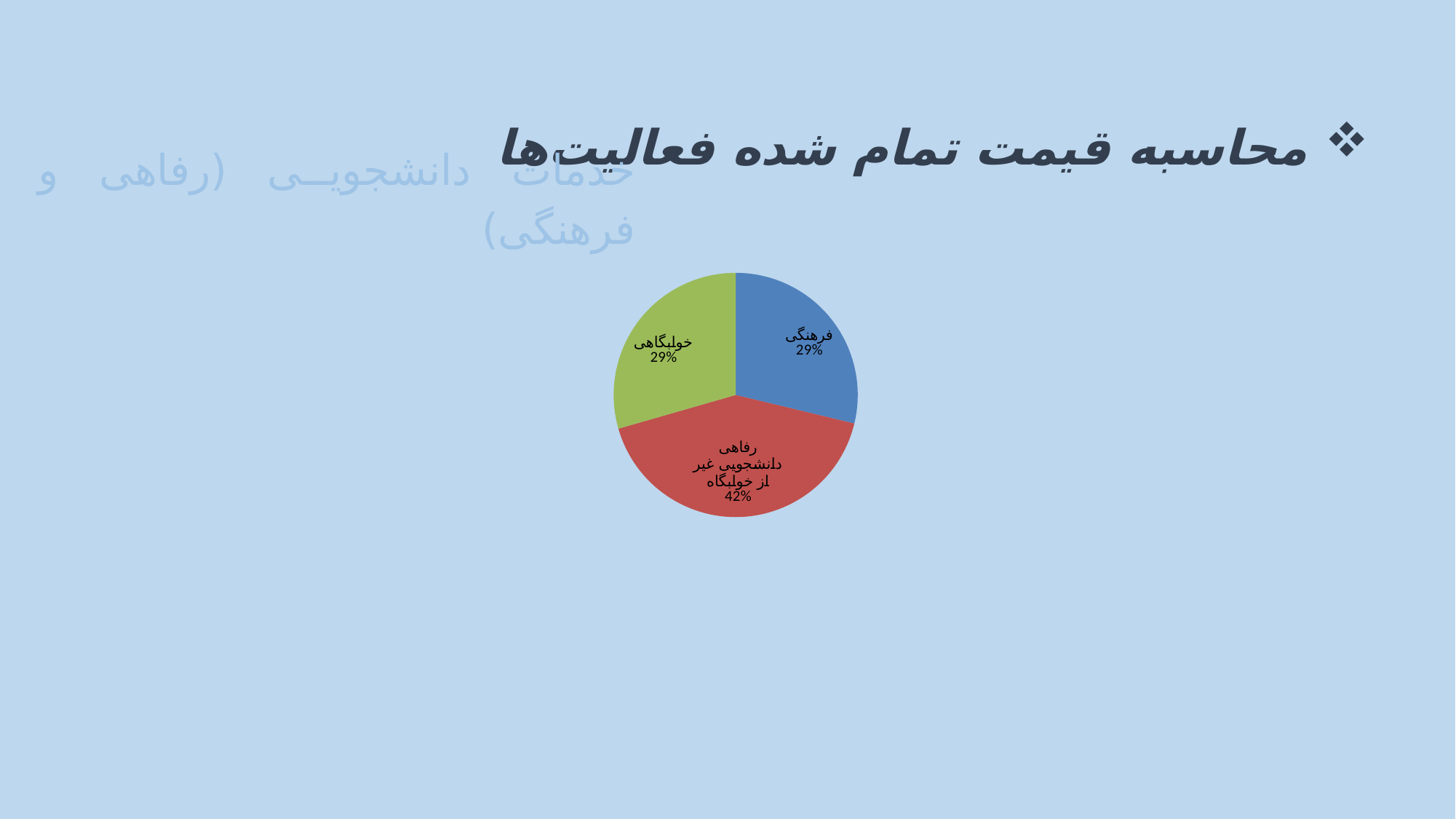

محاسبه قیمت تمام شده فعالیت‌ها

خدمات دانشجویی (رفاهی و فرهنگی)

### Chart

| Category |  |
|---|---|
| فرهنگی | 10.32477319563043 |
| رفاهی دانشجویی غیر از خوابگاه | 15.0 |
| خوابگاهی | 10.575000000000001 |